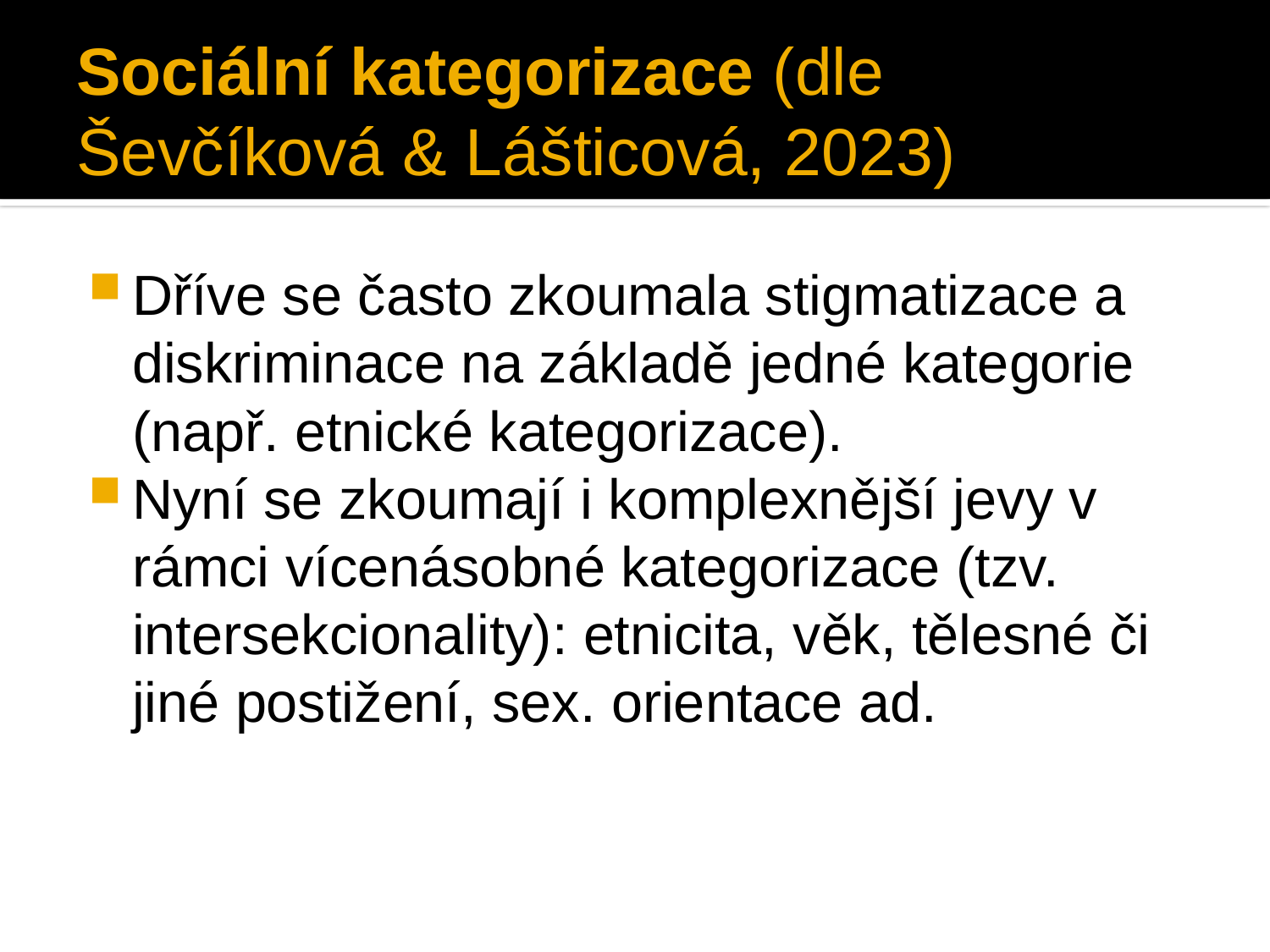

# Sociální kategorizace (dle Ševčíková & Lášticová, 2023)
Dříve se často zkoumala stigmatizace a diskriminace na základě jedné kategorie (např. etnické kategorizace).
Nyní se zkoumají i komplexnější jevy v rámci vícenásobné kategorizace (tzv. intersekcionality): etnicita, věk, tělesné či jiné postižení, sex. orientace ad.